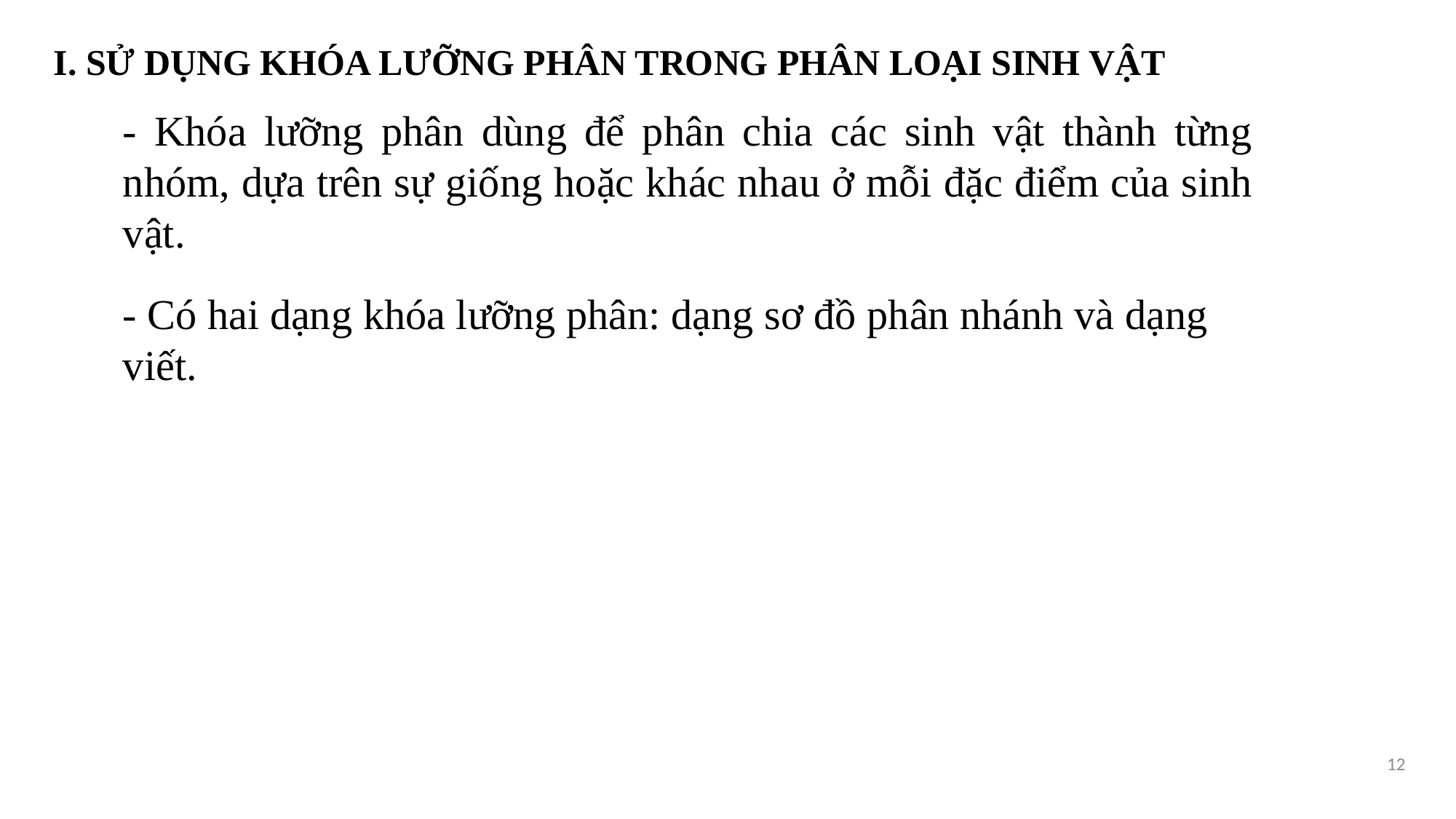

I. SỬ DỤNG KHÓA LƯỠNG PHÂN TRONG PHÂN LOẠI SINH VẬT
- Khóa lưỡng phân dùng để phân chia các sinh vật thành từng nhóm, dựa trên sự giống hoặc khác nhau ở mỗi đặc điểm của sinh vật.
- Có hai dạng khóa lưỡng phân: dạng sơ đồ phân nhánh và dạng viết.
12